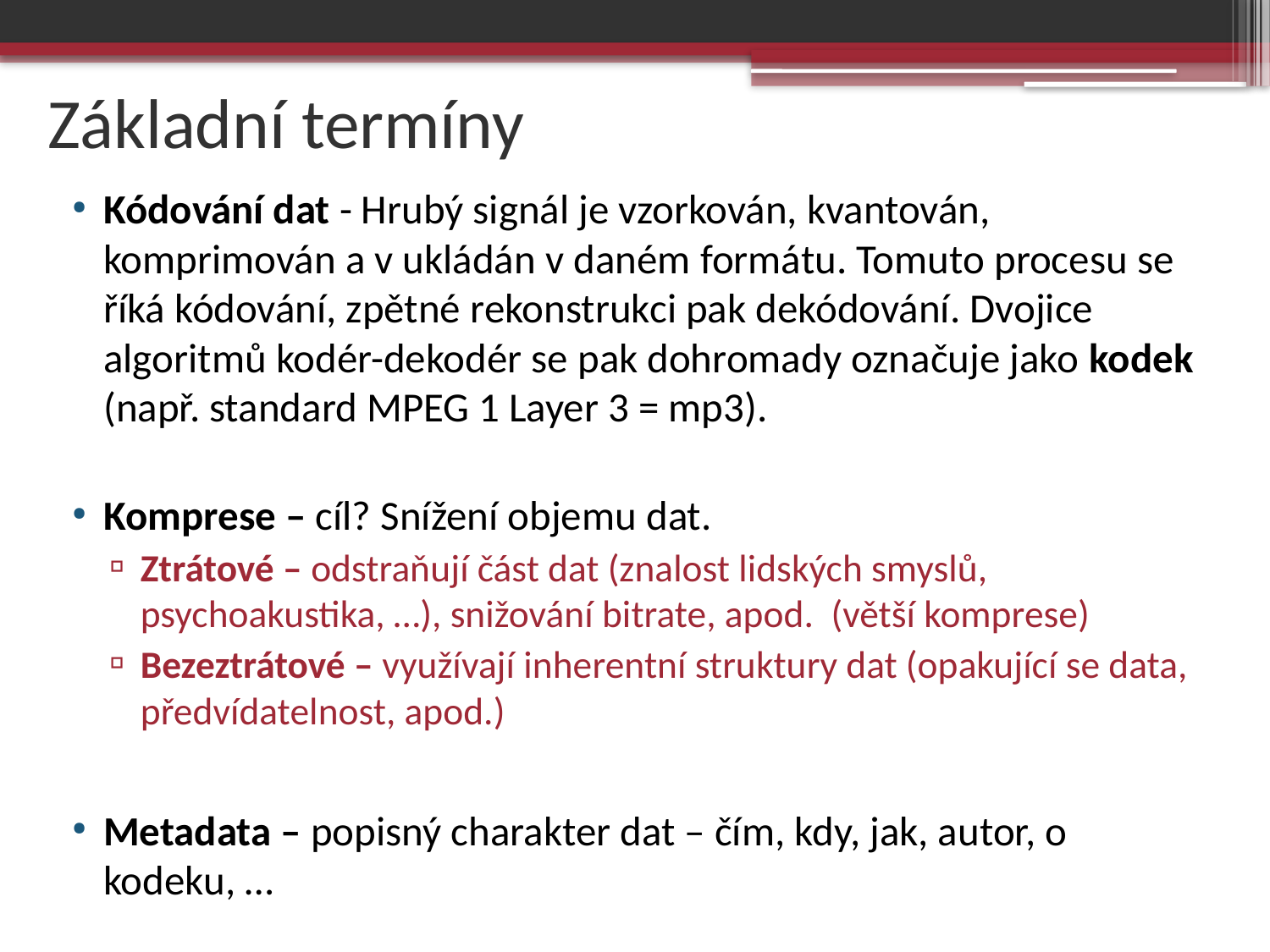

# Základní termíny
Kódování dat - Hrubý signál je vzorkován, kvantován, komprimován a v ukládán v daném formátu. Tomuto procesu se říká kódování, zpětné rekonstrukci pak dekódování. Dvojice algoritmů kodér-dekodér se pak dohromady označuje jako kodek (např. standard MPEG 1 Layer 3 = mp3).

Komprese – cíl? Snížení objemu dat.
Ztrátové – odstraňují část dat (znalost lidských smyslů, psychoakustika, …), snižování bitrate, apod.  (větší komprese)
Bezeztrátové – využívají inherentní struktury dat (opakující se data, předvídatelnost, apod.)

Metadata – popisný charakter dat – čím, kdy, jak, autor, o kodeku, …